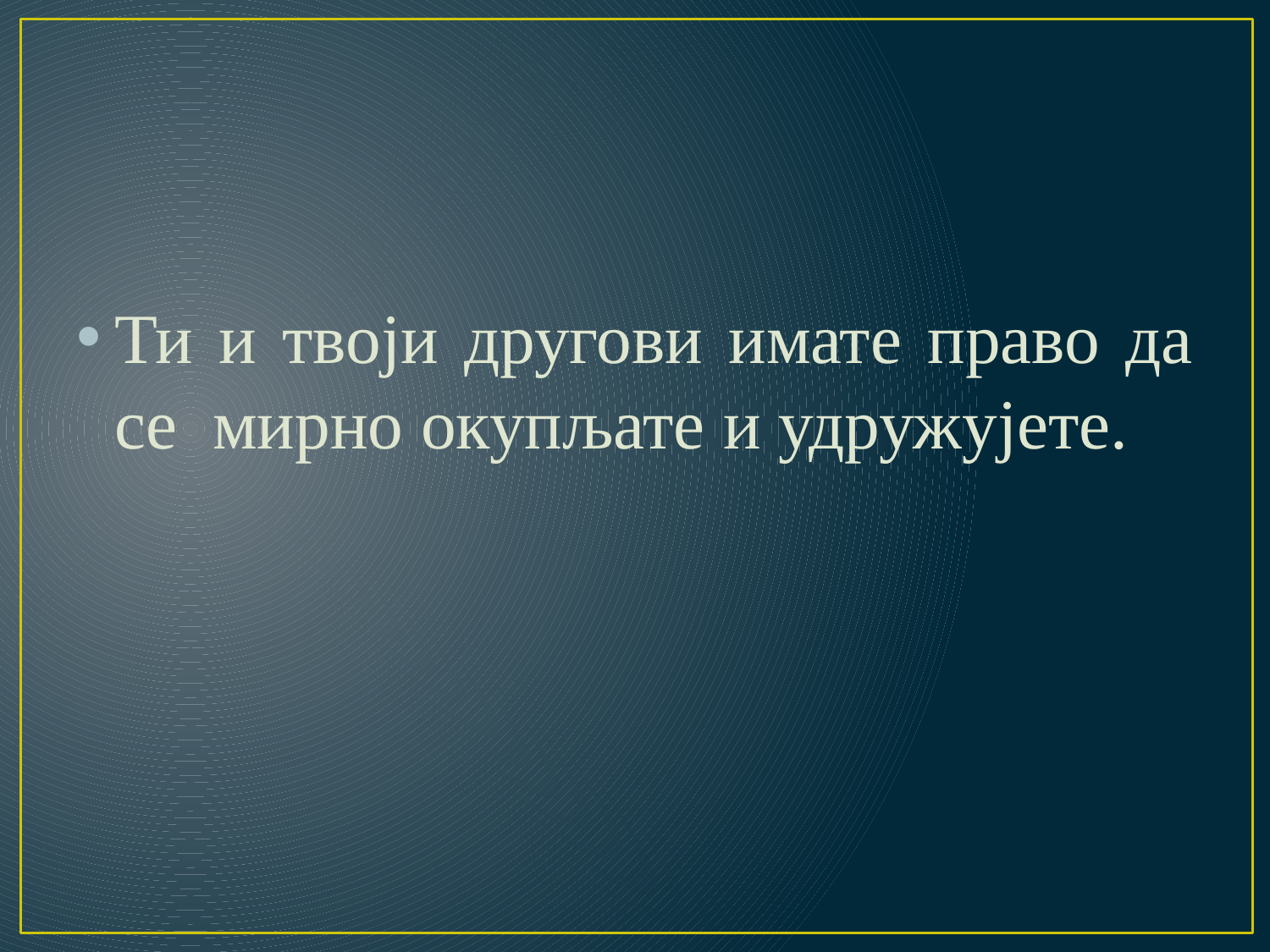

#

Ти и твоји другови имате право да се  мирно окупљате и удружујете.